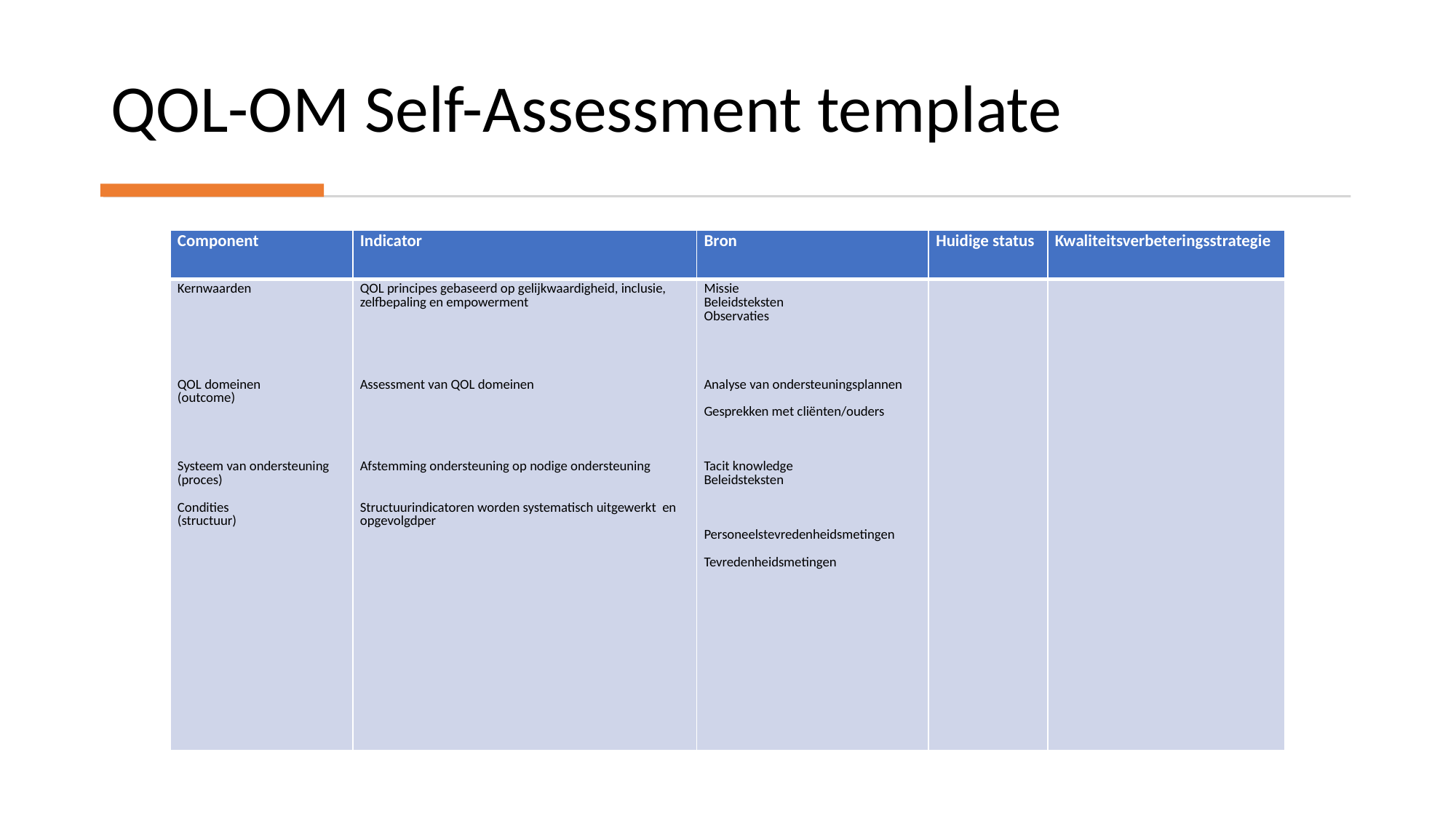

# QOL-OM Self-Assessment template

| Component | Indicator | Bron | Huidige status | Kwaliteitsverbeteringsstrategie |
| --- | --- | --- | --- | --- |
| Kernwaarden QOL domeinen (outcome) Systeem van ondersteuning (proces) Condities (structuur) | QOL principes gebaseerd op gelijkwaardigheid, inclusie, zelfbepaling en empowerment Assessment van QOL domeinen Afstemming ondersteuning op nodige ondersteuning Structuurindicatoren worden systematisch uitgewerkt en opgevolgdper | Missie Beleidsteksten Observaties Analyse van ondersteuningsplannen Gesprekken met cliënten/ouders Tacit knowledge Beleidsteksten Personeelstevredenheidsmetingen Tevredenheidsmetingen |  |  |